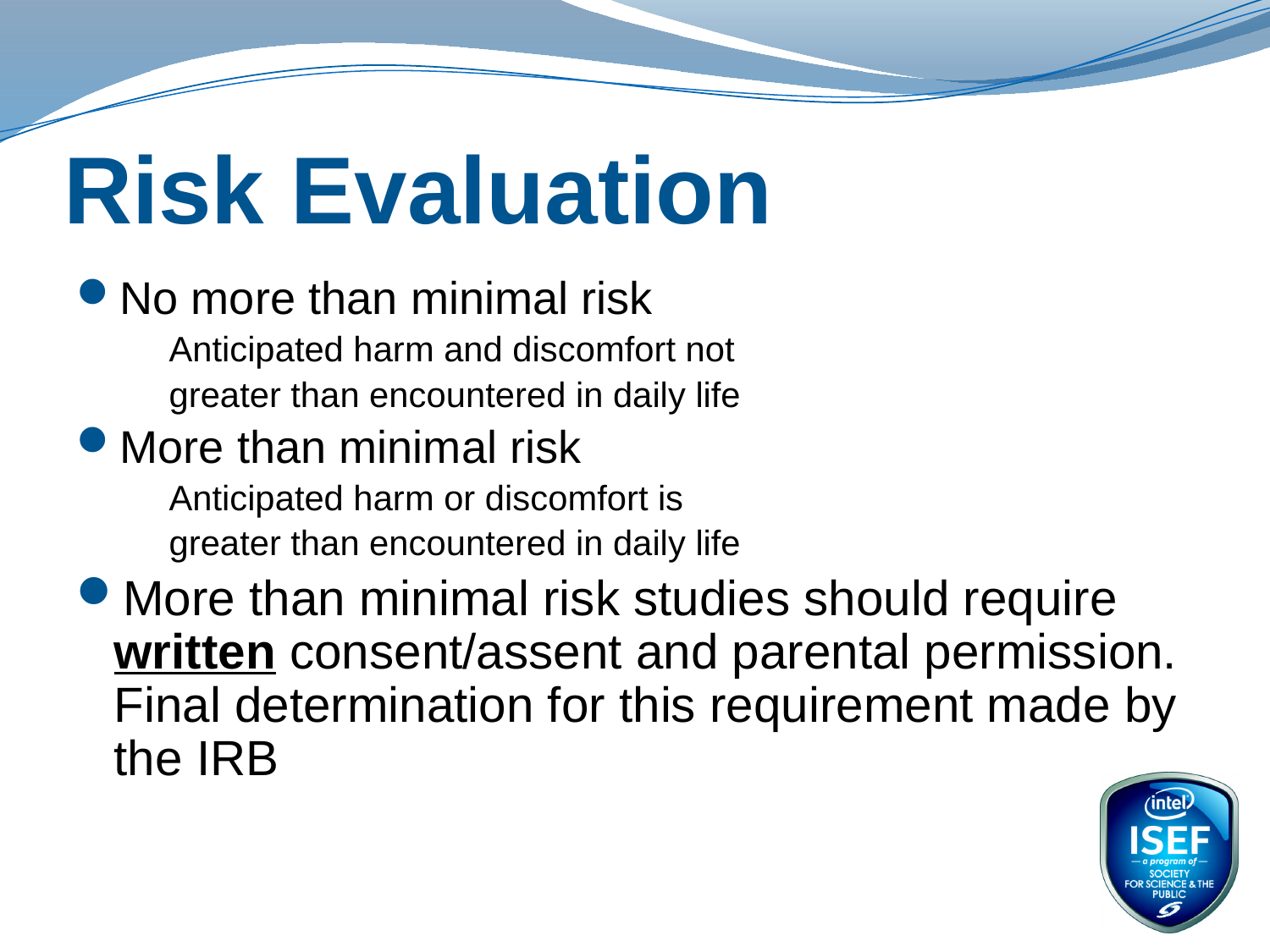

# Risk Evaluation
No more than minimal risk
Anticipated harm and discomfort not
greater than encountered in daily life
More than minimal risk
Anticipated harm or discomfort is
greater than encountered in daily life
More than minimal risk studies should require written consent/assent and parental permission.  Final determination for this requirement made by the IRB